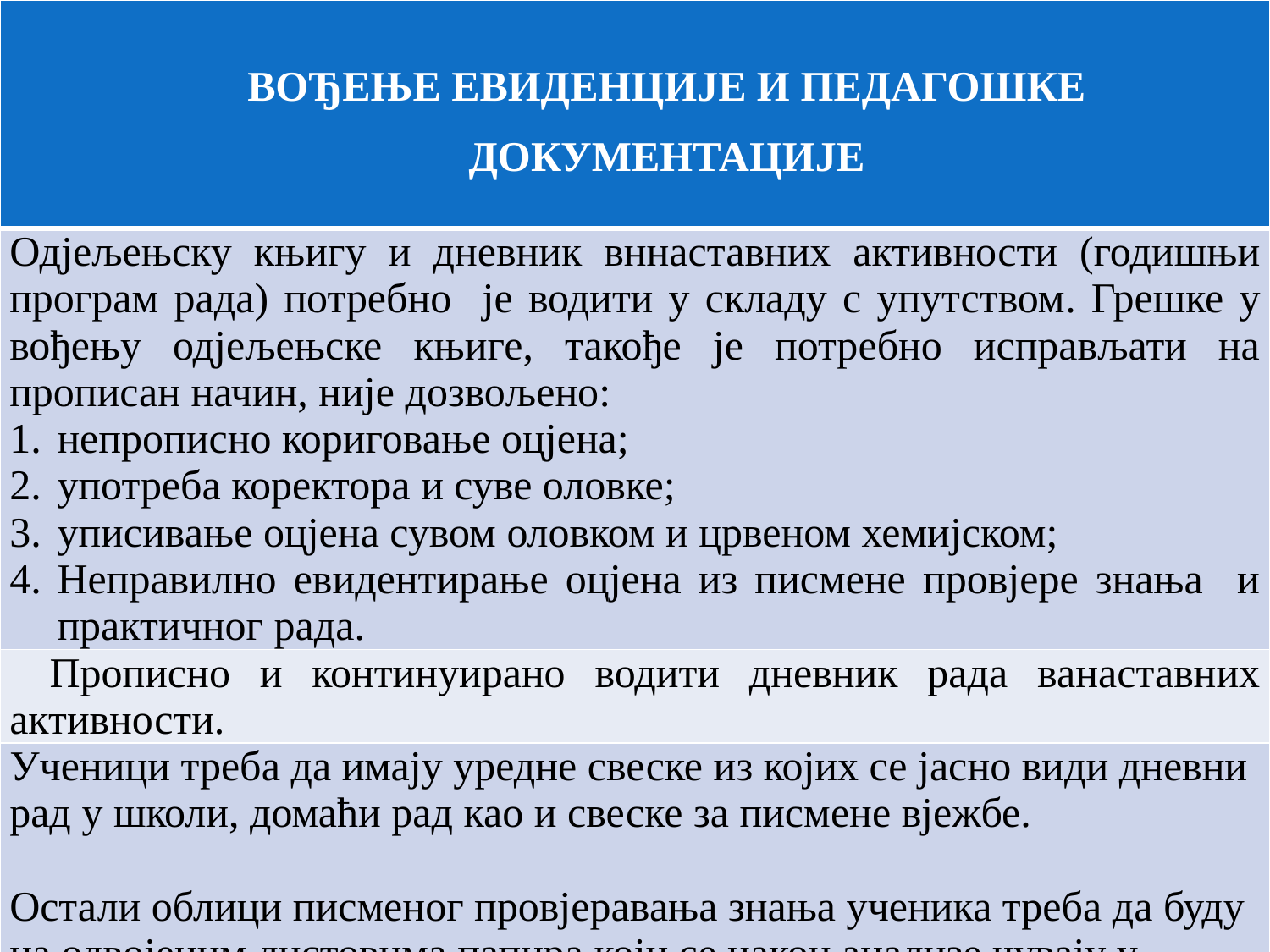

| ВОЂЕЊЕ ЕВИДЕНЦИЈЕ И ПЕДАГОШКЕ ДОКУМЕНТАЦИЈЕ |
| --- |
| Одјељењску књигу и дневник вннаставних активности (годишњи програм рада) потребно је водити у складу с упутством. Грешке у вођењу одјељењске књиге, такође је потребно исправљати на прописан начин, није дозвољено: непрописно кориговање оцјена; употреба коректора и суве оловке; уписивање оцјена сувом оловком и црвеном хемијском; Неправилно евидентирање оцјена из писмене провјере знања и практичног рада. |
| Прописно и континуирано водити дневник рада ванаставних активности. |
| Ученици треба да имају уредне свеске из којих се јасно види дневни рад у школи, домаћи рад као и свеске за писмене вјежбе. Остали облици писменог провјеравања знања ученика треба да буду на одвојеним листовима папира који се након анализе чувају у просторијама школе. |